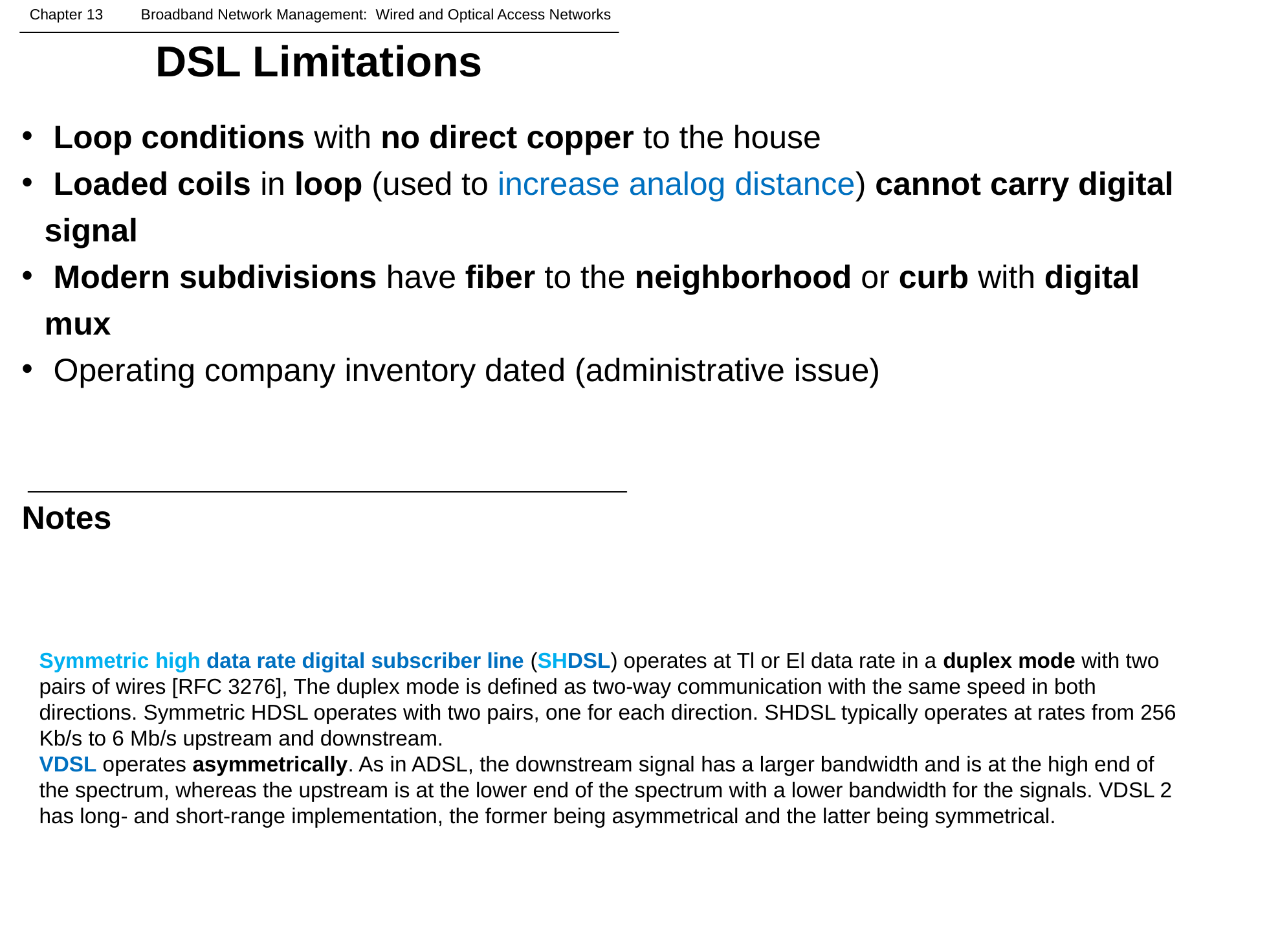

Chapter 13         Broadband Network Management:  Wired and Optical Access Networks
# DSL Limitations
 Loop conditions with no direct copper to the house
 Loaded coils in loop (used to increase analog distance) cannot carry digital signal
 Modern subdivisions have fiber to the neighborhood or curb with digital mux
 Operating company inventory dated (administrative issue)
Notes
Symmetric high data rate digital subscriber line (SHDSL) operates at Tl or El data rate in a duplex mode with two pairs of wires [RFC 3276], The duplex mode is defined as two-way communication with the same speed in both directions. Symmetric HDSL operates with two pairs, one for each direction. SHDSL typically operates at rates from 256 Kb/s to 6 Mb/s upstream and downstream.
VDSL operates asymmetrically. As in ADSL, the downstream signal has a larger bandwidth and is at the high end of the spectrum, whereas the upstream is at the lower end of the spectrum with a lower bandwidth for the signals. VDSL 2 has long- and short-range implementation, the former being asymmetrical and the latter being symmetrical.